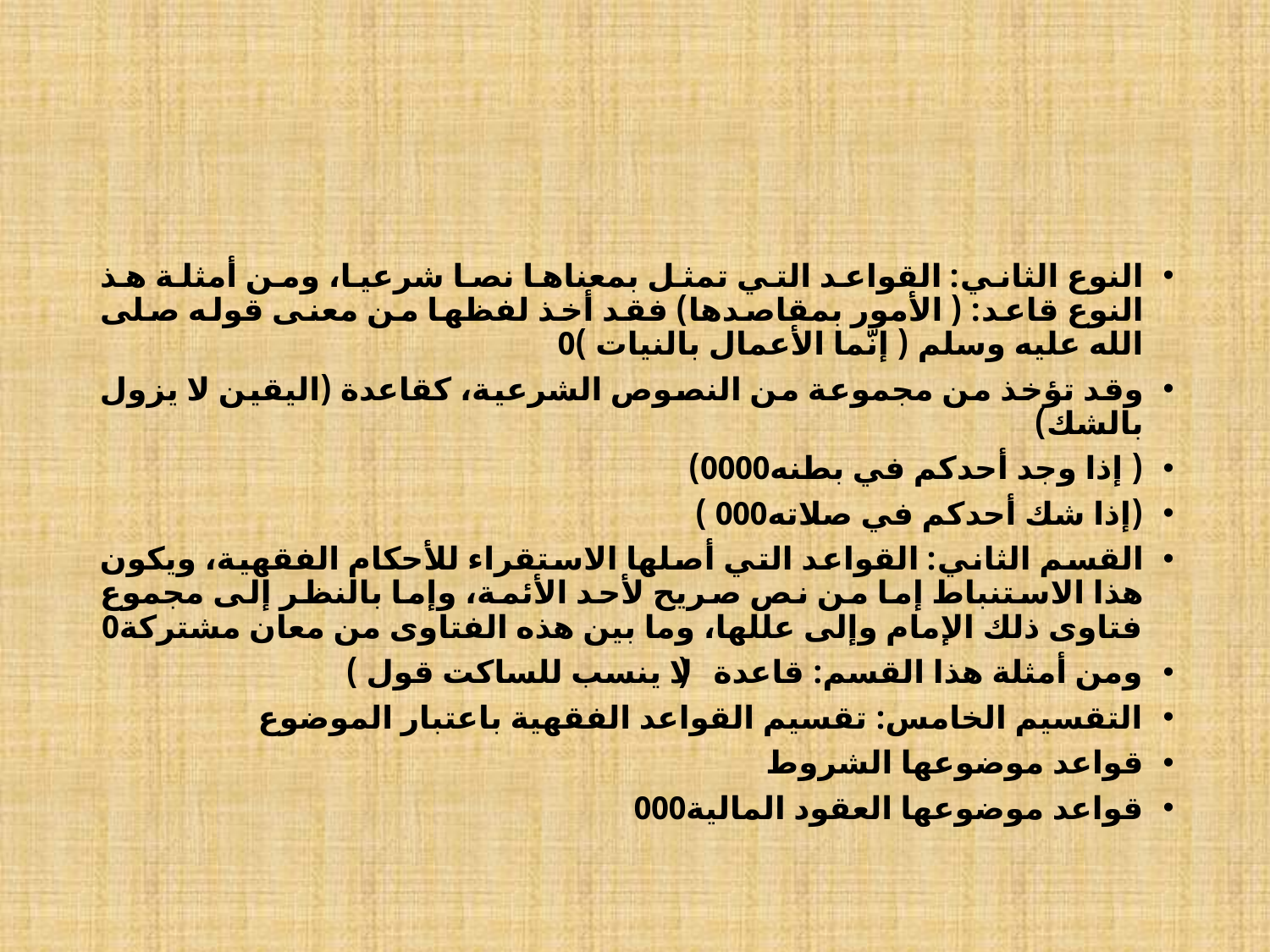

النوع الثاني: القواعد التي تمثل بمعناها نصا شرعيا، ومن أمثلة هذ النوع قاعد: ( الأمور بمقاصدها) فقد أخذ لفظها من معنى قوله صلى الله عليه وسلم ( إنّما الأعمال بالنيات )0
وقد تؤخذ من مجموعة من النصوص الشرعية، كقاعدة (اليقين لا يزول بالشك)
( إذا وجد أحدكم في بطنه0000)
(إذا شك أحدكم في صلاته000 )
القسم الثاني: القواعد التي أصلها الاستقراء للأحكام الفقهية، ويكون هذا الاستنباط إما من نص صريح لأحد الأئمة، وإما بالنظر إلى مجموع فتاوى ذلك الإمام وإلى عللها، وما بين هذه الفتاوى من معان مشتركة0
ومن أمثلة هذا القسم: قاعدة( لا ينسب للساكت قول )
التقسيم الخامس: تقسيم القواعد الفقهية باعتبار الموضوع
قواعد موضوعها الشروط
قواعد موضوعها العقود المالية000